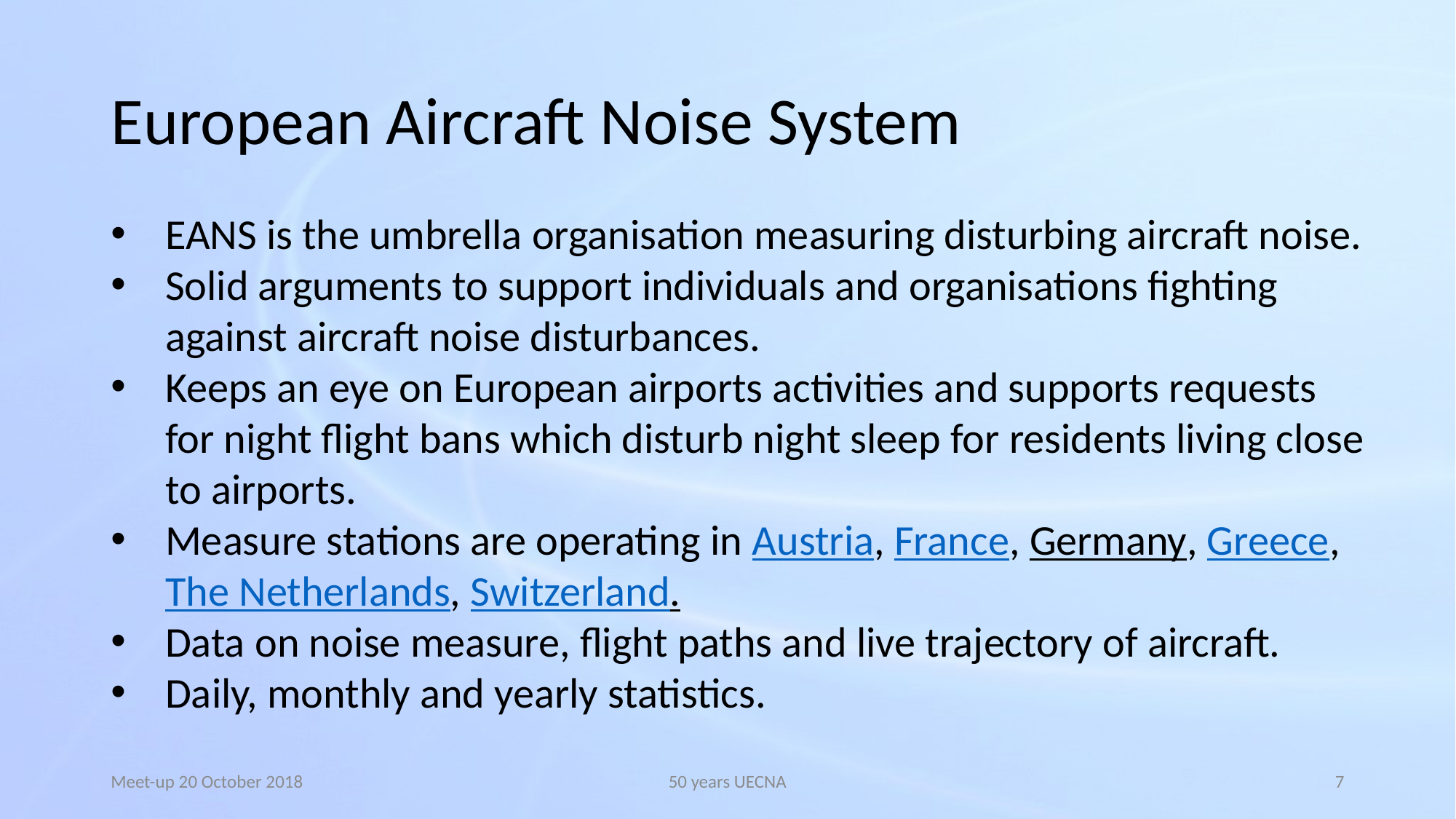

# European Aircraft Noise System
EANS is the umbrella organisation measuring disturbing aircraft noise.
Solid arguments to support individuals and organisations fighting against aircraft noise disturbances.
Keeps an eye on European airports activities and supports requests for night flight bans which disturb night sleep for residents living close to airports.
Measure stations are operating in Austria, France, Germany, Greece, The Netherlands, Switzerland.
Data on noise measure, flight paths and live trajectory of aircraft.
Daily, monthly and yearly statistics.
Meet-up 20 October 2018
50 years UECNA
7